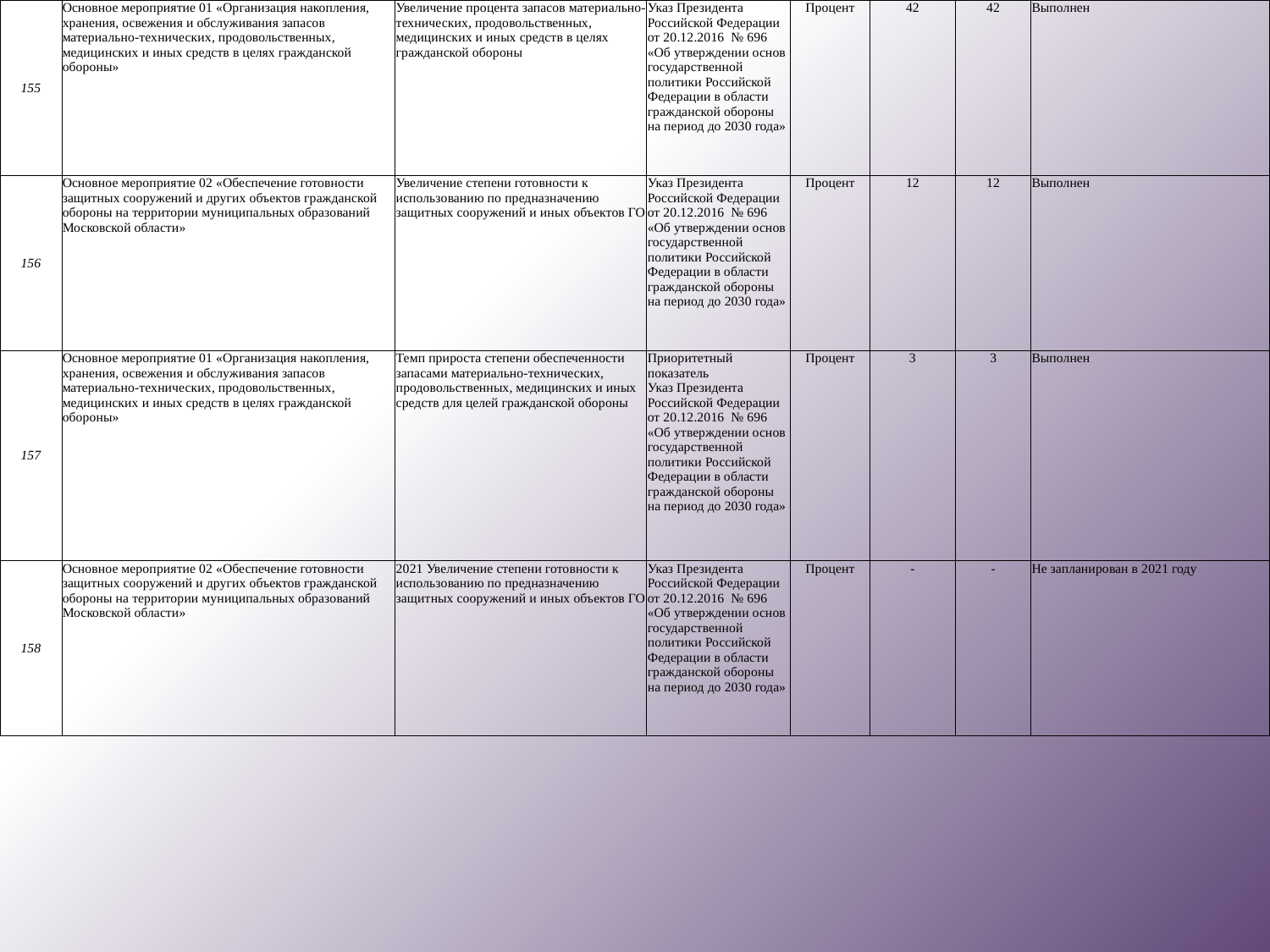

| 155 | Основное мероприятие 01 «Организация накопления, хранения, освежения и обслуживания запасов материально-технических, продовольственных, медицинских и иных средств в целях гражданской обороны» | Увеличение процента запасов материально-технических, продовольственных, медицинских и иных средств в целях гражданской обороны | Указ Президента Российской Федерации от 20.12.2016 № 696 «Об утверждении основ государственной политики Российской Федерации в области гражданской обороны на период до 2030 года» | Процент | 42 | 42 | Выполнен |
| --- | --- | --- | --- | --- | --- | --- | --- |
| 156 | Основное мероприятие 02 «Обеспечение готовности защитных сооружений и других объектов гражданской обороны на территории муниципальных образований Московской области» | Увеличение степени готовности к использованию по предназначению защитных сооружений и иных объектов ГО | Указ Президента Российской Федерации от 20.12.2016 № 696 «Об утверждении основ государственной политики Российской Федерации в области гражданской обороны на период до 2030 года» | Процент | 12 | 12 | Выполнен |
| 157 | Основное мероприятие 01 «Организация накопления, хранения, освежения и обслуживания запасов материально-технических, продовольственных, медицинских и иных средств в целях гражданской обороны» | Темп прироста степени обеспеченности запасами материально-технических, продовольственных, медицинских и иных средств для целей гражданской обороны | Приоритетный показатель Указ Президента Российской Федерации от 20.12.2016 № 696 «Об утверждении основ государственной политики Российской Федерации в области гражданской обороны на период до 2030 года» | Процент | 3 | 3 | Выполнен |
| 158 | Основное мероприятие 02 «Обеспечение готовности защитных сооружений и других объектов гражданской обороны на территории муниципальных образований Московской области» | 2021 Увеличение степени готовности к использованию по предназначению защитных сооружений и иных объектов ГО | Указ Президента Российской Федерации от 20.12.2016 № 696 «Об утверждении основ государственной политики Российской Федерации в области гражданской обороны на период до 2030 года» | Процент | - | - | Не запланирован в 2021 году |